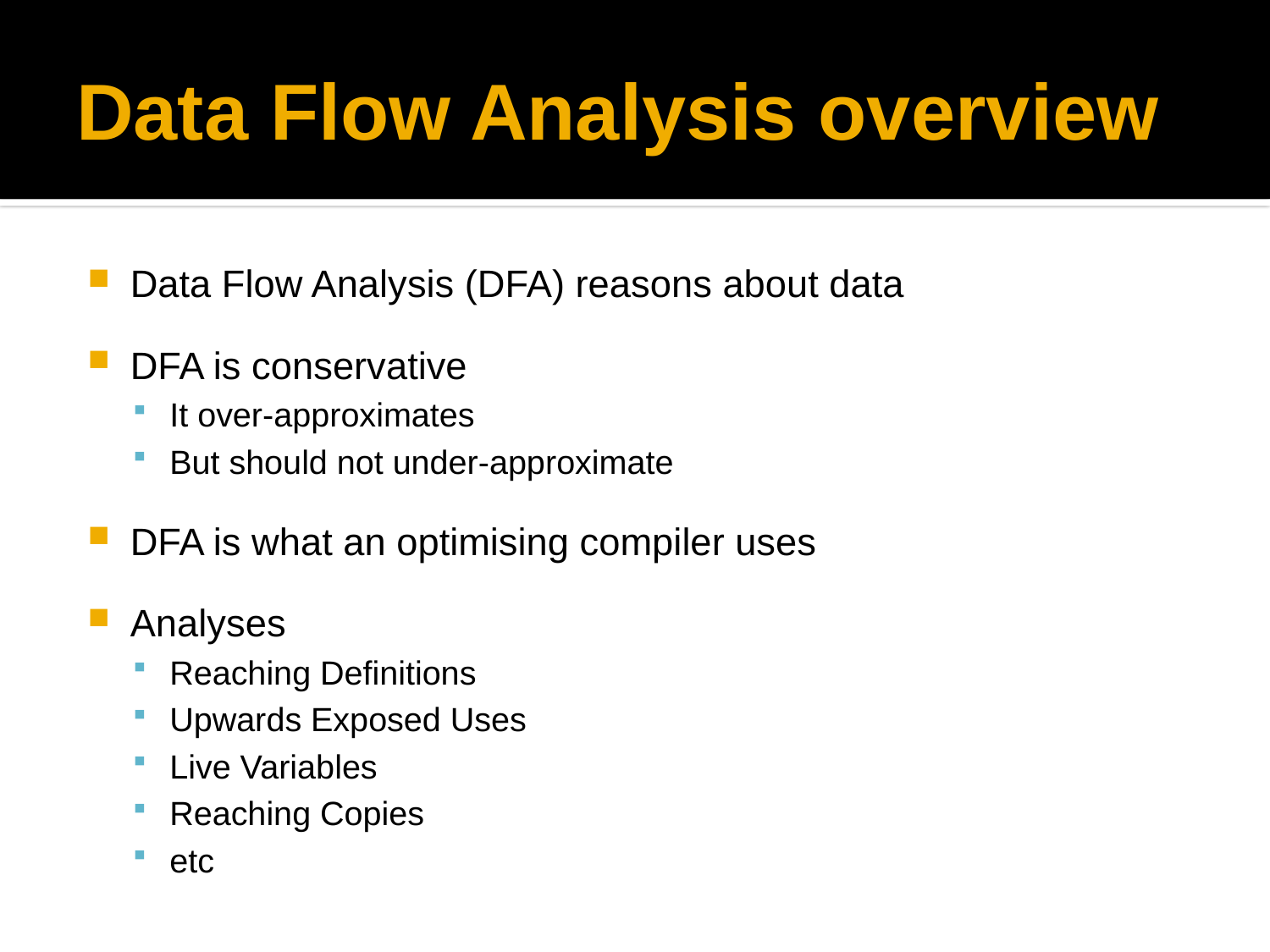

# Data Flow Analysis overview
Data Flow Analysis (DFA) reasons about data
DFA is conservative
It over-approximates
But should not under-approximate
DFA is what an optimising compiler uses
Analyses
Reaching Definitions
Upwards Exposed Uses
Live Variables
Reaching Copies
etc